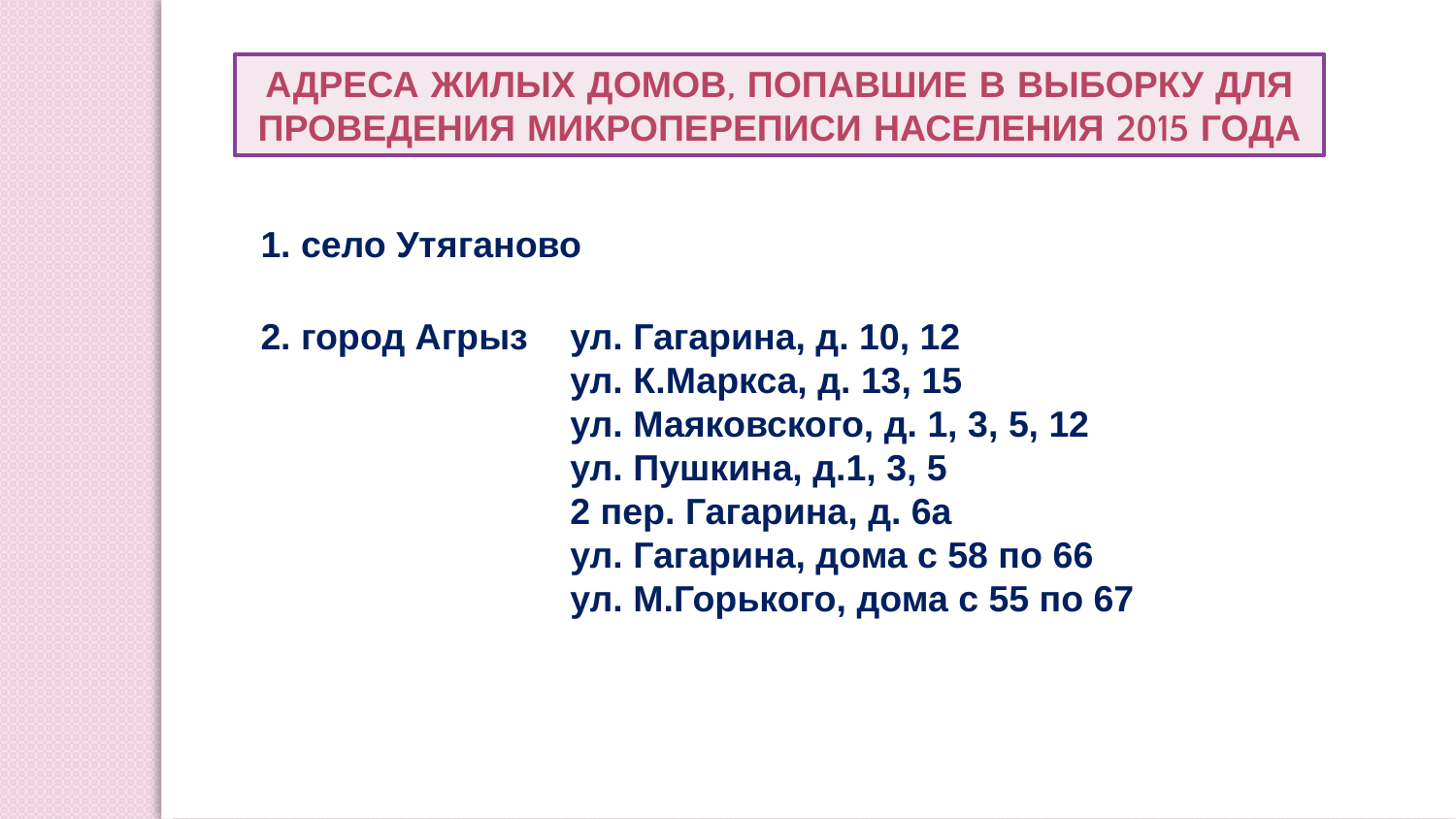

Адреса жилых домов, попавшие в выборку для проведения микропереписи населения 2015 года
1. село Утяганово
2. город Агрыз
ул. Гагарина, д. 10, 12
ул. К.Маркса, д. 13, 15
ул. Маяковского, д. 1, 3, 5, 12
ул. Пушкина, д.1, 3, 5
2 пер. Гагарина, д. 6а
ул. Гагарина, дома с 58 по 66
ул. М.Горького, дома с 55 по 67